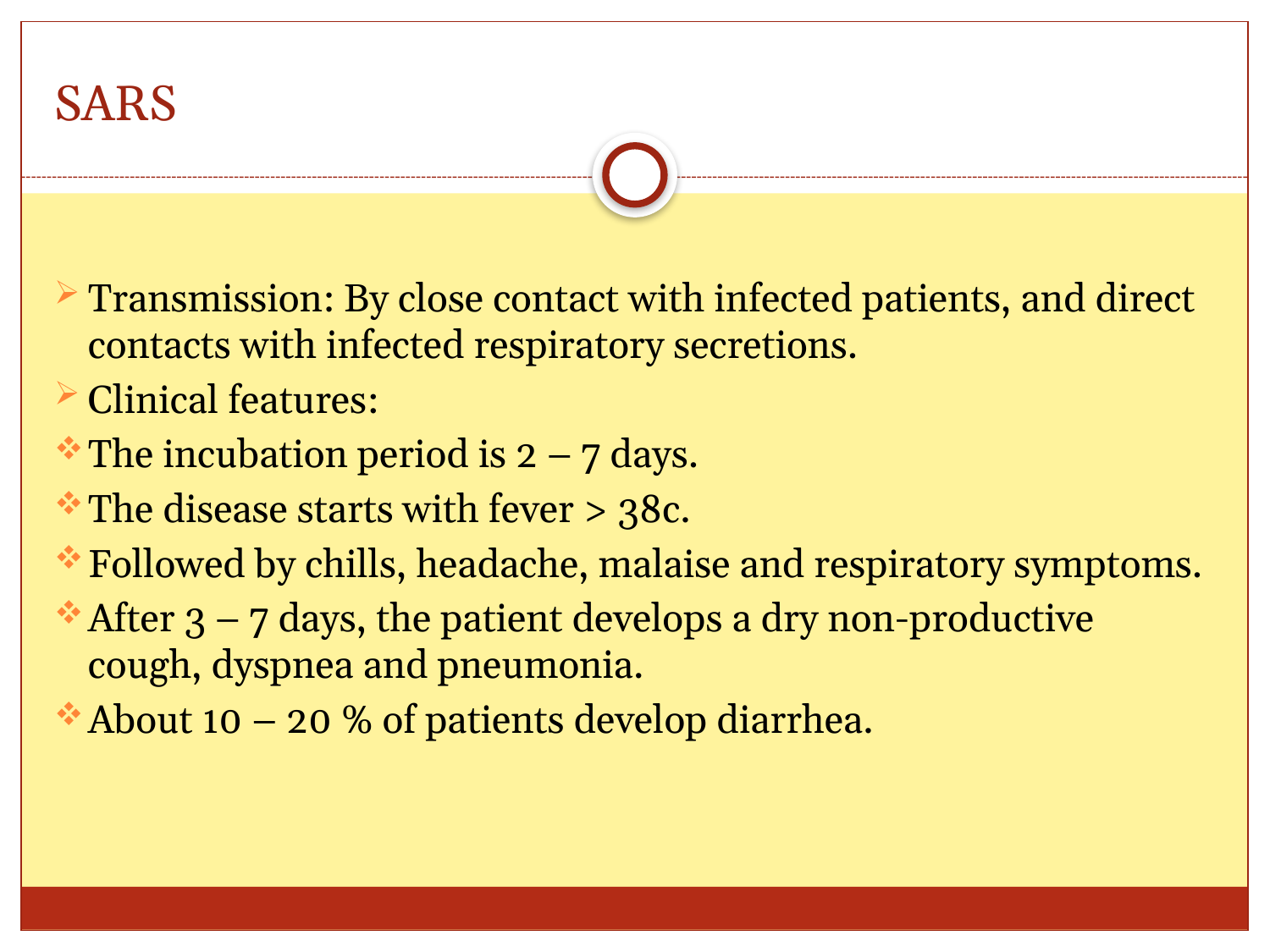

# SARS

Transmission: By close contact with infected patients, and direct contacts with infected respiratory secretions.
Clinical features:
The incubation period is 2 – 7 days.
The disease starts with fever > 38c.
Followed by chills, headache, malaise and respiratory symptoms.
After 3 – 7 days, the patient develops a dry non-productive cough, dyspnea and pneumonia.
About 10 – 20 % of patients develop diarrhea.